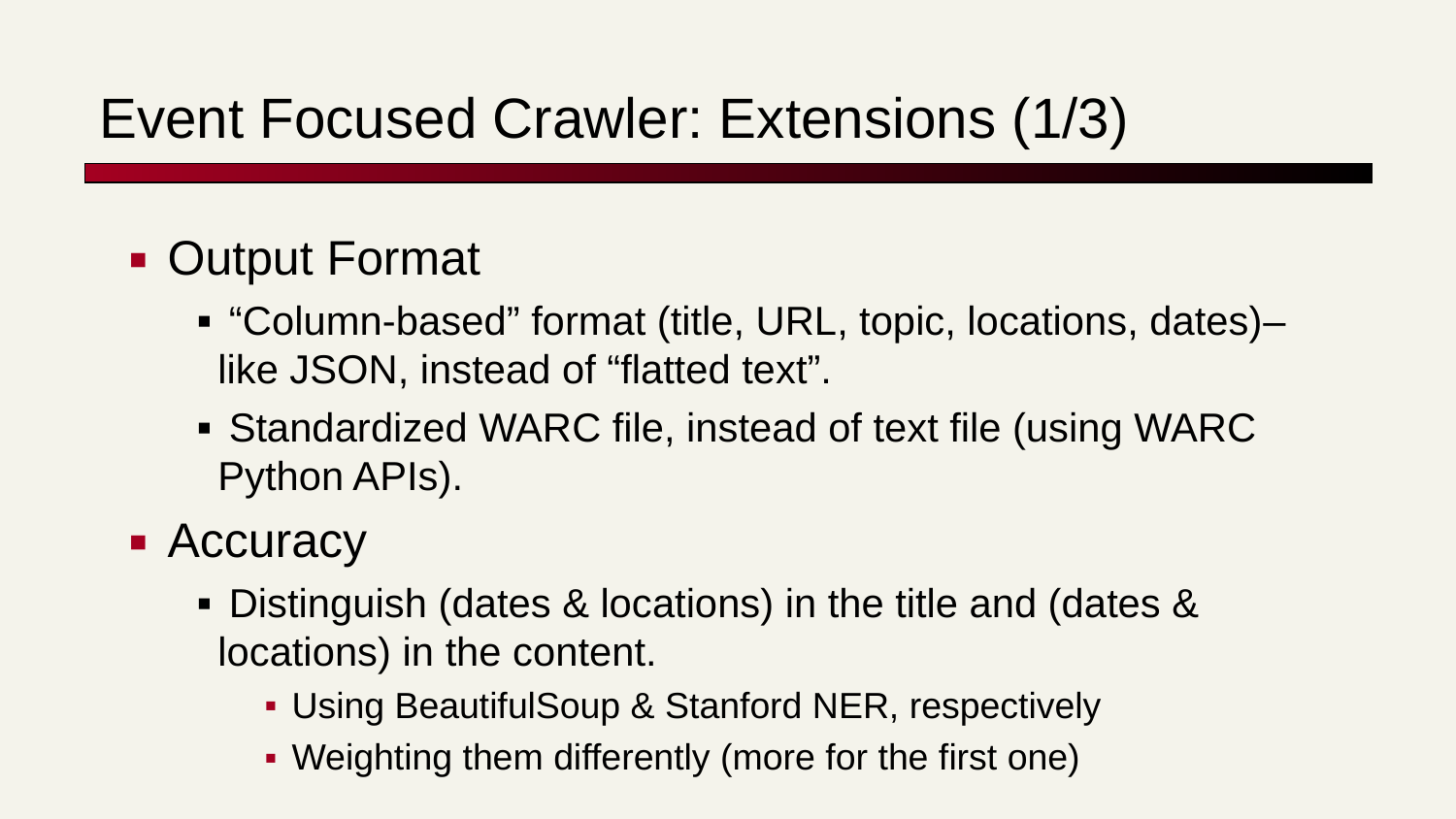

# Event Focused Crawler: Extensions (1/3)
 Output Format
 “Column-based” format (title, URL, topic, locations, dates)– like JSON, instead of “flatted text”.
 Standardized WARC file, instead of text file (using WARC Python APIs).
 Accuracy
 Distinguish (dates & locations) in the title and (dates & locations) in the content.
 Using BeautifulSoup & Stanford NER, respectively
 Weighting them differently (more for the first one)